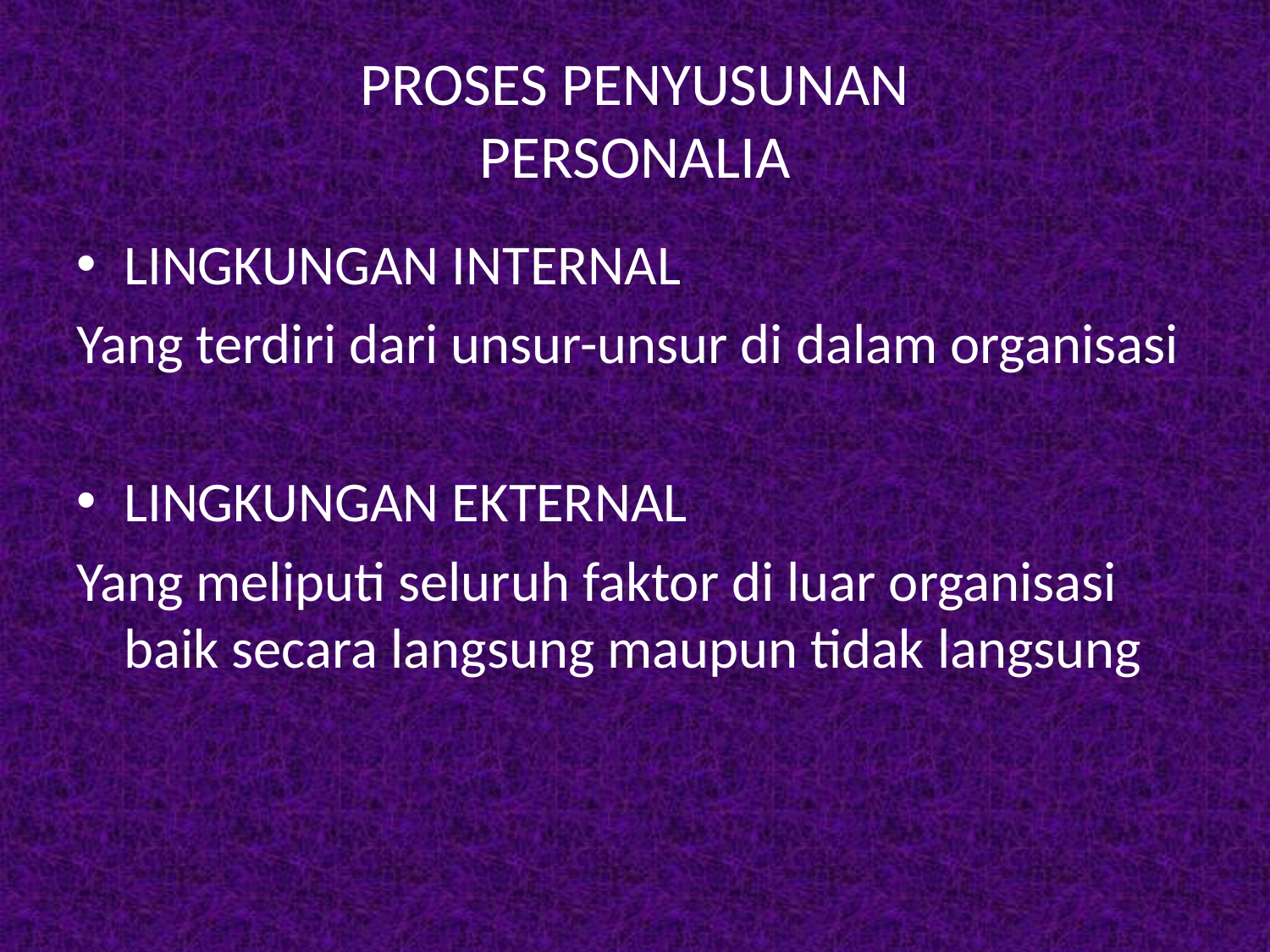

# PROSES PENYUSUNAN PERSONALIA
LINGKUNGAN INTERNAL
Yang terdiri dari unsur-unsur di dalam organisasi

LINGKUNGAN EKTERNAL
Yang meliputi seluruh faktor di luar organisasi baik secara langsung maupun tidak langsung